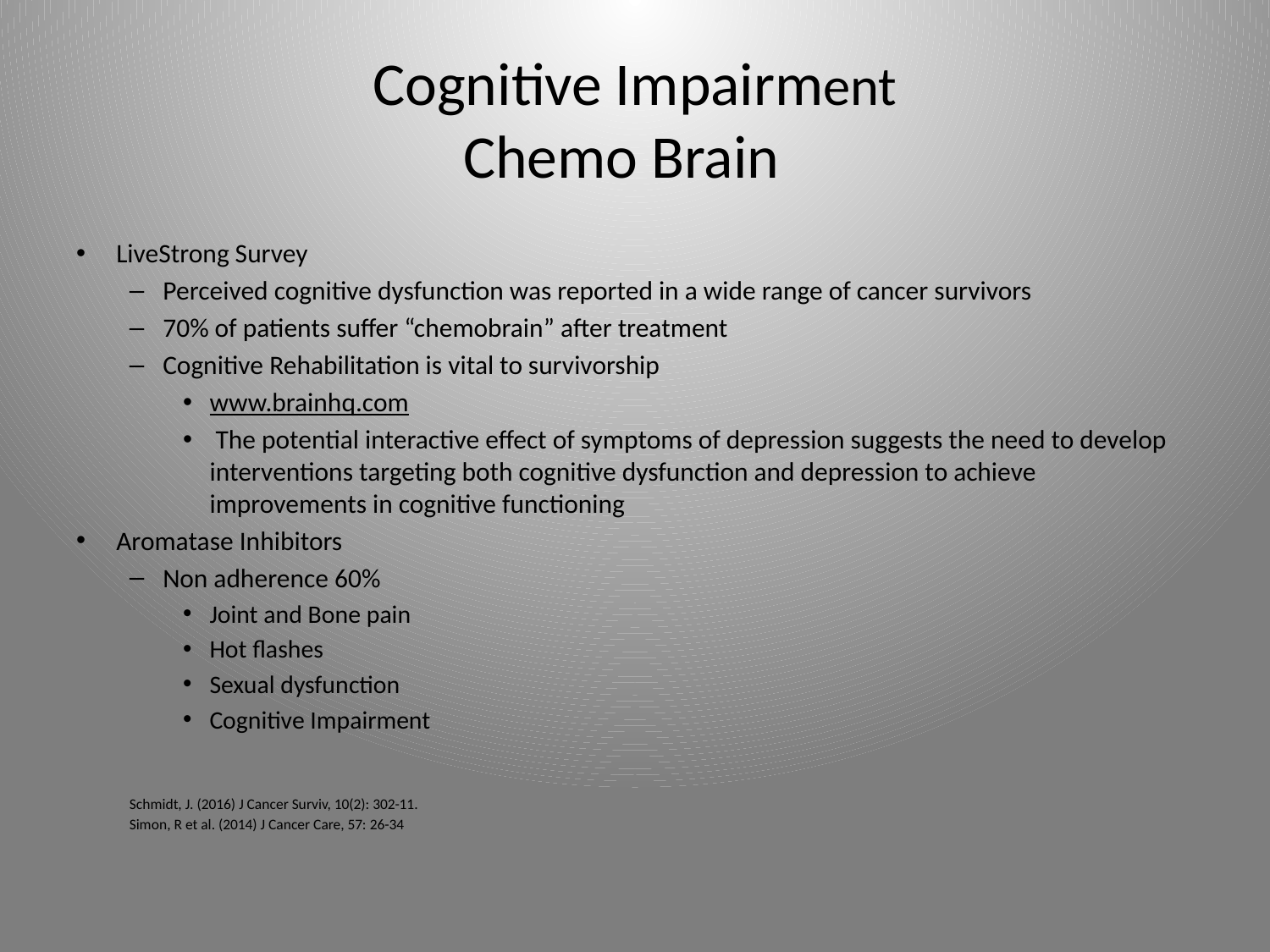

# Cognitive Impairment Chemo Brain
LiveStrong Survey
Perceived cognitive dysfunction was reported in a wide range of cancer survivors
70% of patients suffer “chemobrain” after treatment
Cognitive Rehabilitation is vital to survivorship
www.brainhq.com
 The potential interactive effect of symptoms of depression suggests the need to develop interventions targeting both cognitive dysfunction and depression to achieve improvements in cognitive functioning
Aromatase Inhibitors
Non adherence 60%
Joint and Bone pain
Hot flashes
Sexual dysfunction
Cognitive Impairment

Schmidt, J. (2016) J Cancer Surviv, 10(2): 302-11.
Simon, R et al. (2014) J Cancer Care, 57: 26-34